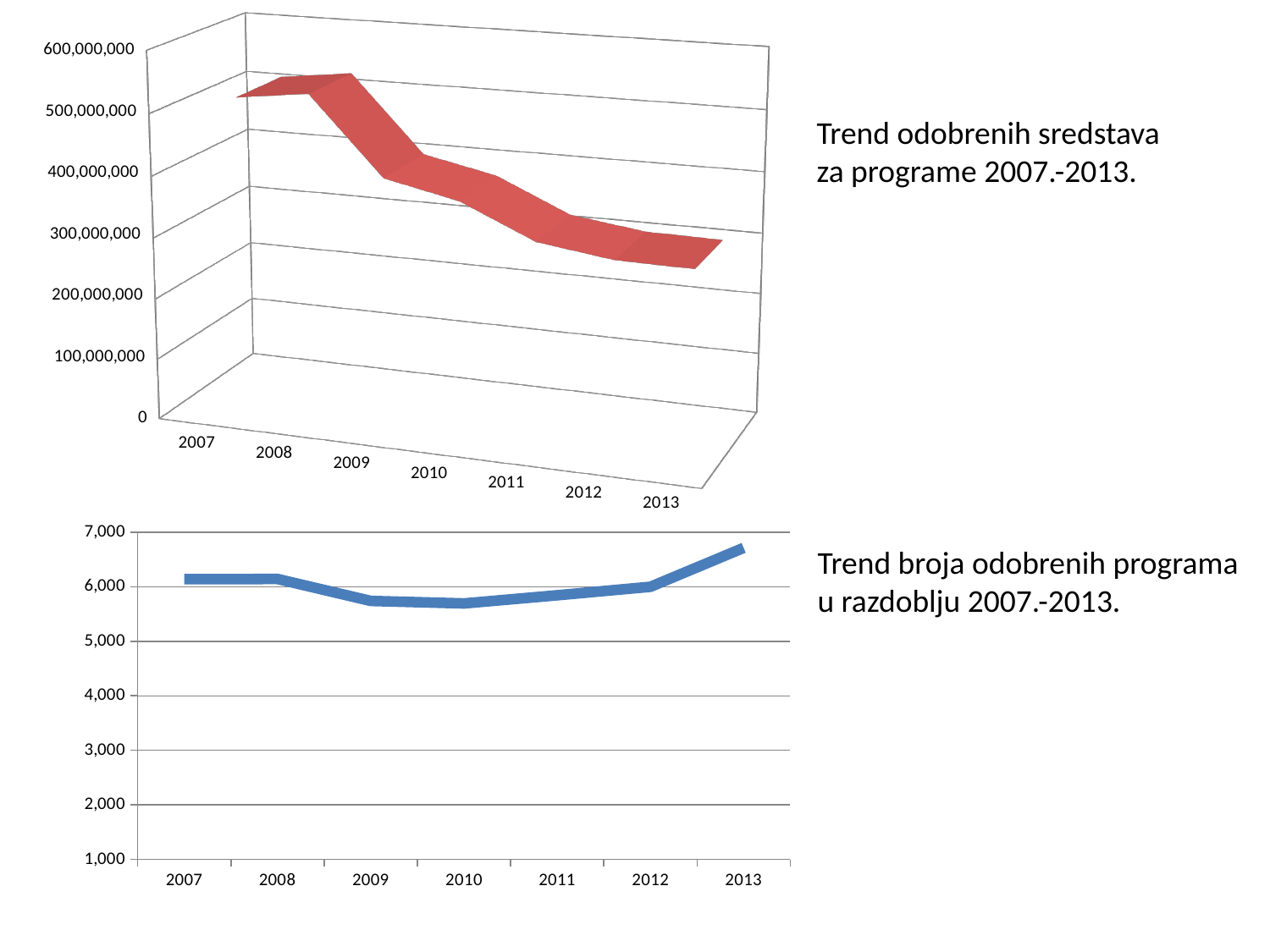

[unsupported chart]

Trend odobrenih sredstava za programe 2007.-2013.

### Chart

| Category |  |
|---|---|
| 2007 | 6139.0 |
| 2008 | 6142.0 |
| 2009 | 5740.0 |
| 2010 | 5694.0 |
| 2011 | 5843.0 |
| 2012 | 5999.0 |
| 2013 | 6713.0 |
Trend broja odobrenih programa u razdoblju 2007.-2013.